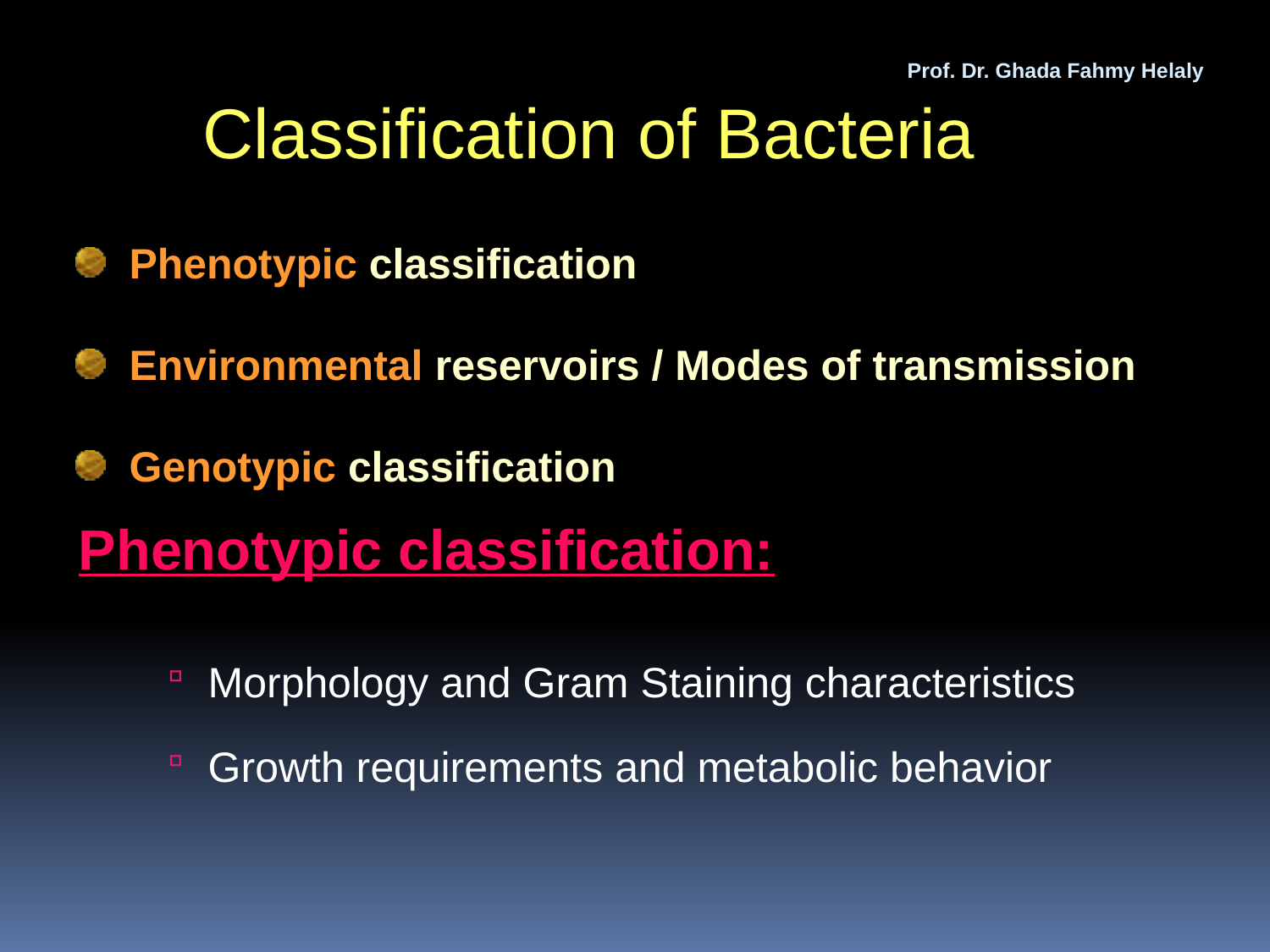

Prof. Dr. Ghada Fahmy Helaly
Classification of Bacteria
  Phenotypic classification
  Environmental reservoirs / Modes of transmission
  Genotypic classification
Phenotypic classification:
Morphology and Gram Staining characteristics
Growth requirements and metabolic behavior